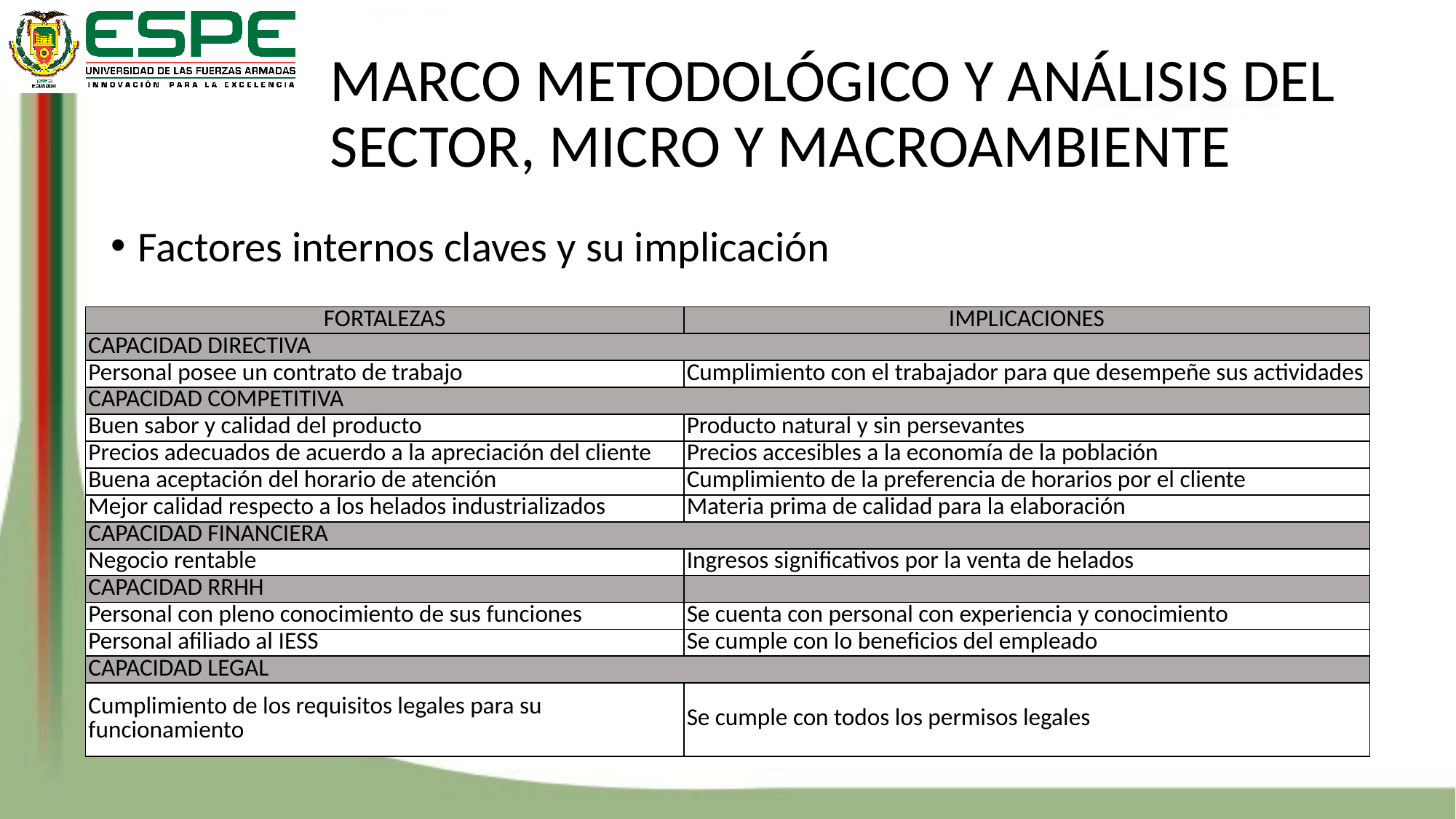

# MARCO METODOLÓGICO Y ANÁLISIS DEL SECTOR, MICRO Y MACROAMBIENTE
Factores internos claves y su implicación
| FORTALEZAS | IMPLICACIONES |
| --- | --- |
| CAPACIDAD DIRECTIVA |  |
| Personal posee un contrato de trabajo | Cumplimiento con el trabajador para que desempeñe sus actividades |
| CAPACIDAD COMPETITIVA |  |
| Buen sabor y calidad del producto | Producto natural y sin persevantes |
| Precios adecuados de acuerdo a la apreciación del cliente | Precios accesibles a la economía de la población |
| Buena aceptación del horario de atención | Cumplimiento de la preferencia de horarios por el cliente |
| Mejor calidad respecto a los helados industrializados | Materia prima de calidad para la elaboración |
| CAPACIDAD FINANCIERA |  |
| Negocio rentable | Ingresos significativos por la venta de helados |
| CAPACIDAD RRHH |  |
| Personal con pleno conocimiento de sus funciones | Se cuenta con personal con experiencia y conocimiento |
| Personal afiliado al IESS | Se cumple con lo beneficios del empleado |
| CAPACIDAD LEGAL |  |
| Cumplimiento de los requisitos legales para su funcionamiento | Se cumple con todos los permisos legales |